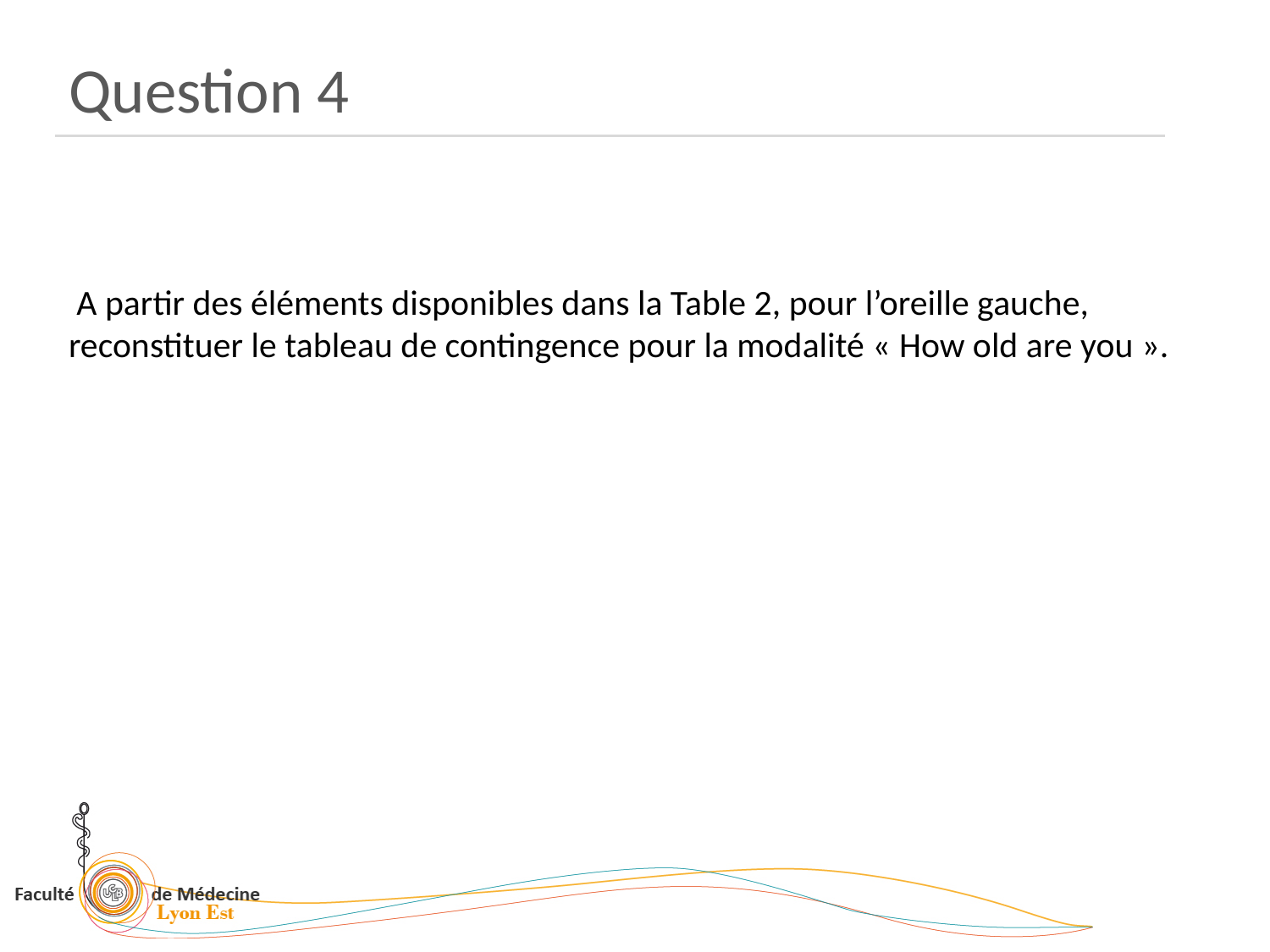

Question 4
 A partir des éléments disponibles dans la Table 2, pour l’oreille gauche, reconstituer le tableau de contingence pour la modalité « How old are you ».